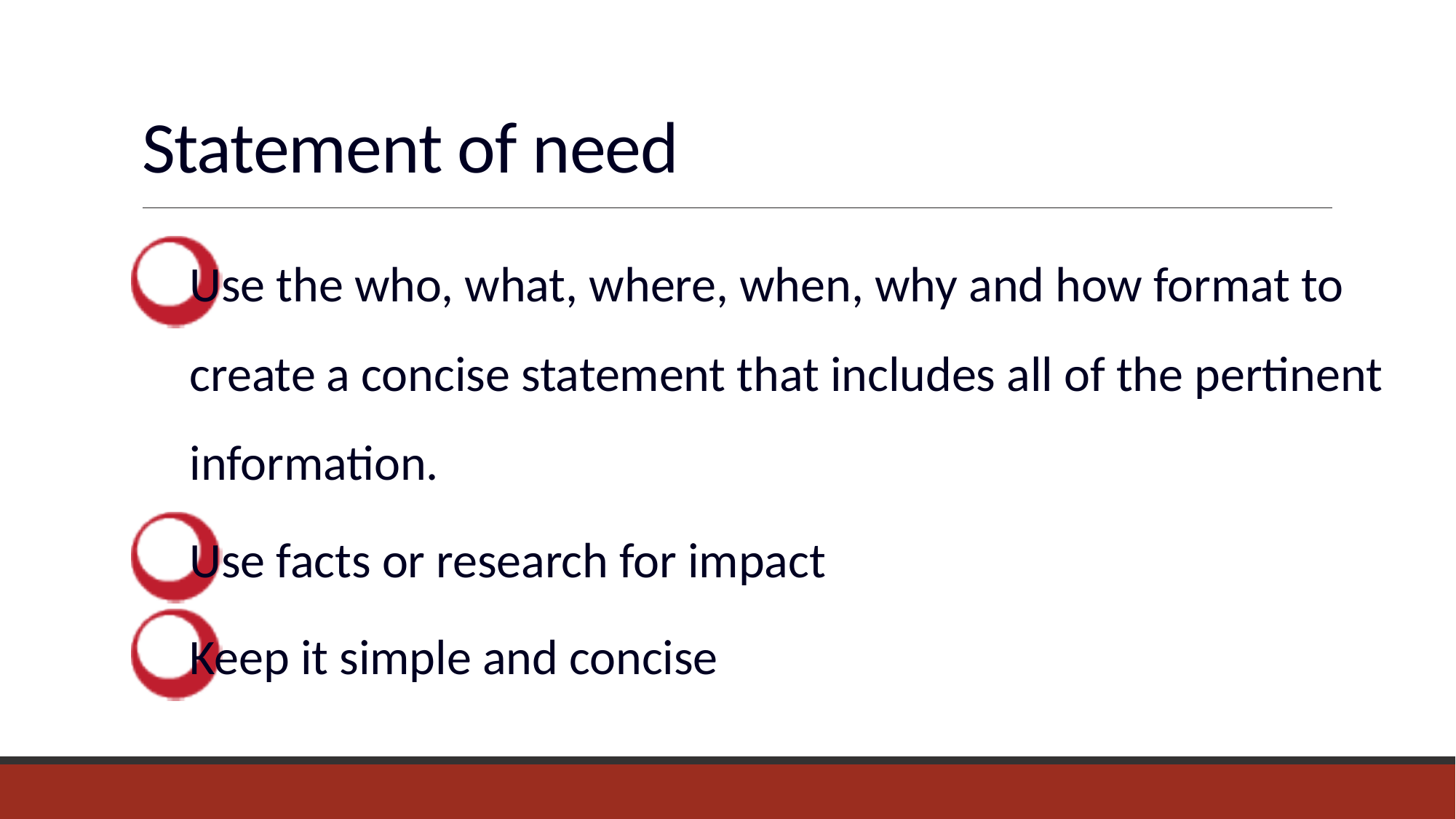

# Statement of need
Use the who, what, where, when, why and how format to create a concise statement that includes all of the pertinent information.
Use facts or research for impact
Keep it simple and concise